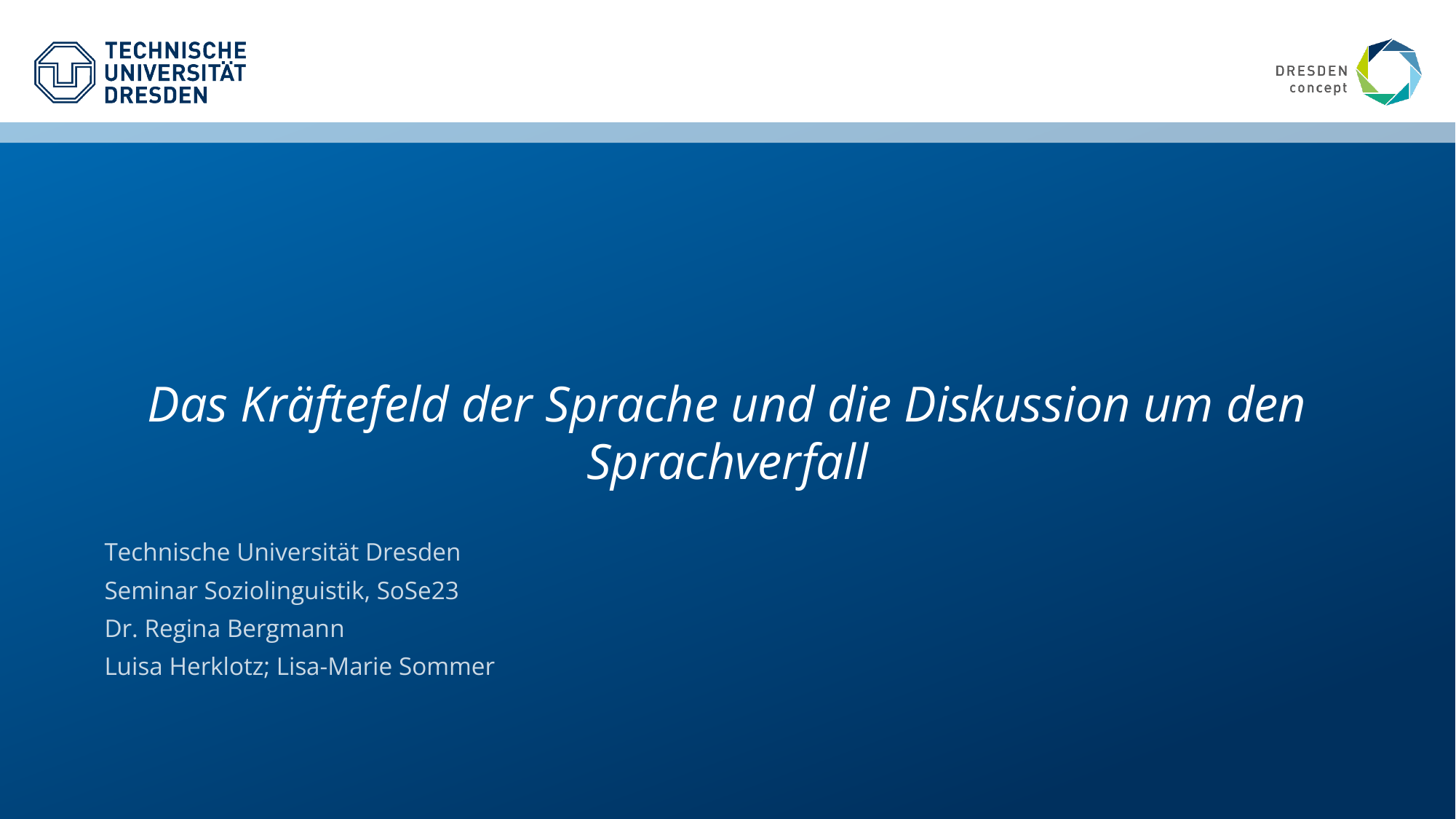

# Das Kräftefeld der Sprache und die Diskussion um den Sprachverfall
Technische Universität Dresden
Seminar Soziolinguistik, SoSe23
Dr. Regina Bergmann
Luisa Herklotz; Lisa-Marie Sommer